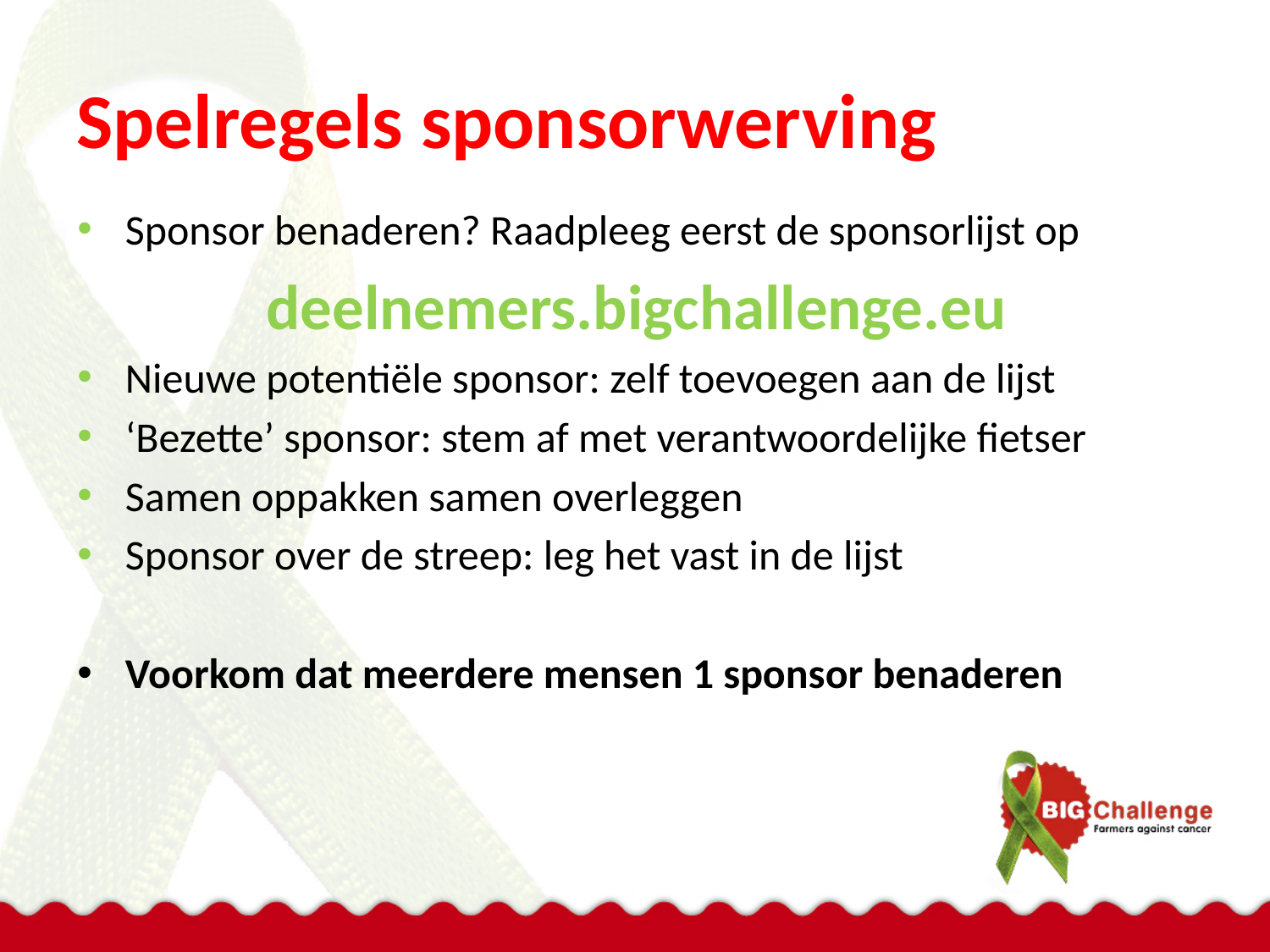

# Spelregels sponsorwerving
Sponsor benaderen? Raadpleeg eerst de sponsorlijst op
deelnemers.bigchallenge.eu
Nieuwe potentiële sponsor: zelf toevoegen aan de lijst
‘Bezette’ sponsor: stem af met verantwoordelijke fietser
Samen oppakken samen overleggen
Sponsor over de streep: leg het vast in de lijst

Voorkom dat meerdere mensen 1 sponsor benaderen